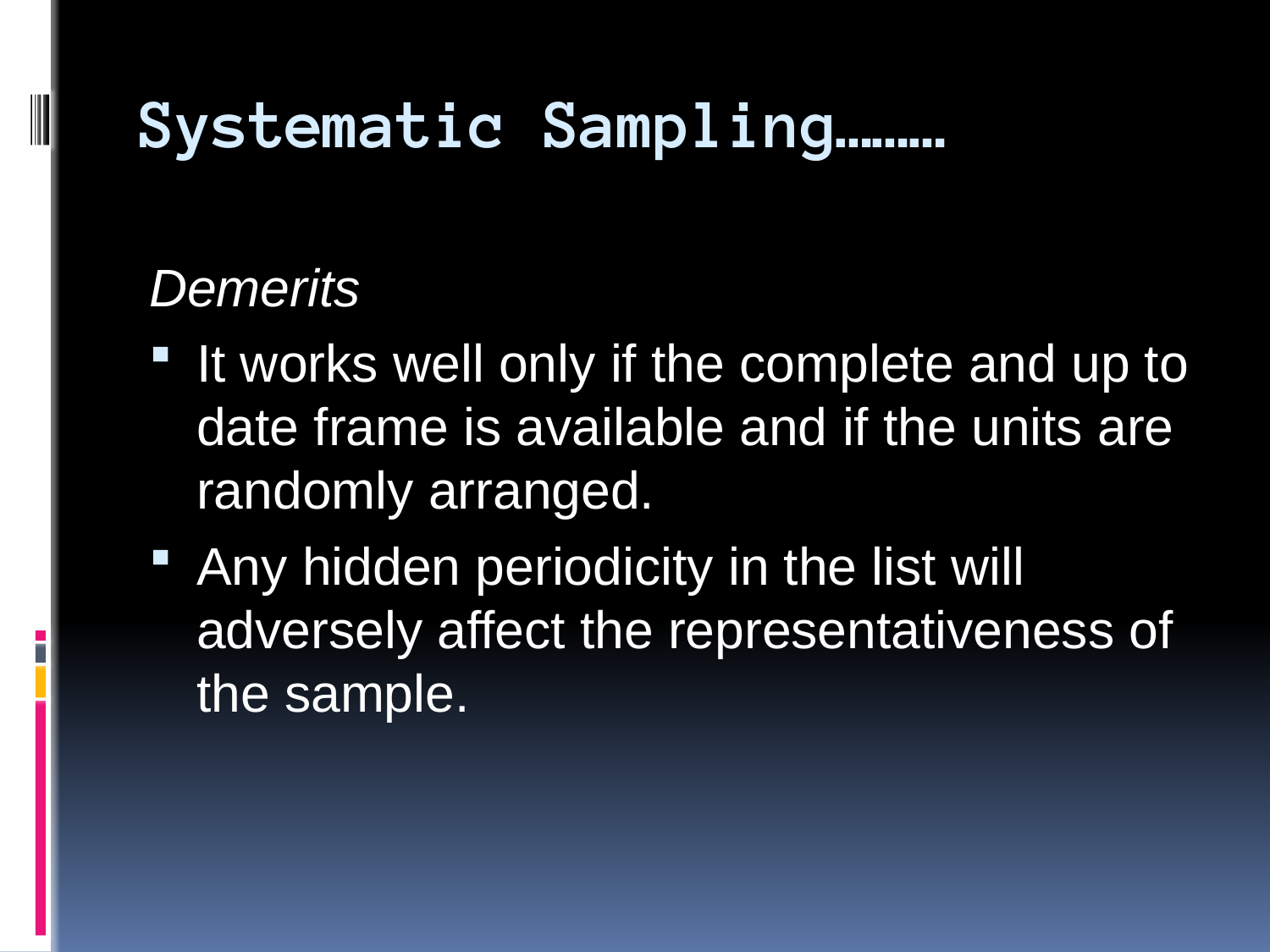

# Systematic Sampling………
Demerits
It works well only if the complete and up to date frame is available and if the units are randomly arranged.
Any hidden periodicity in the list will adversely affect the representativeness of the sample.